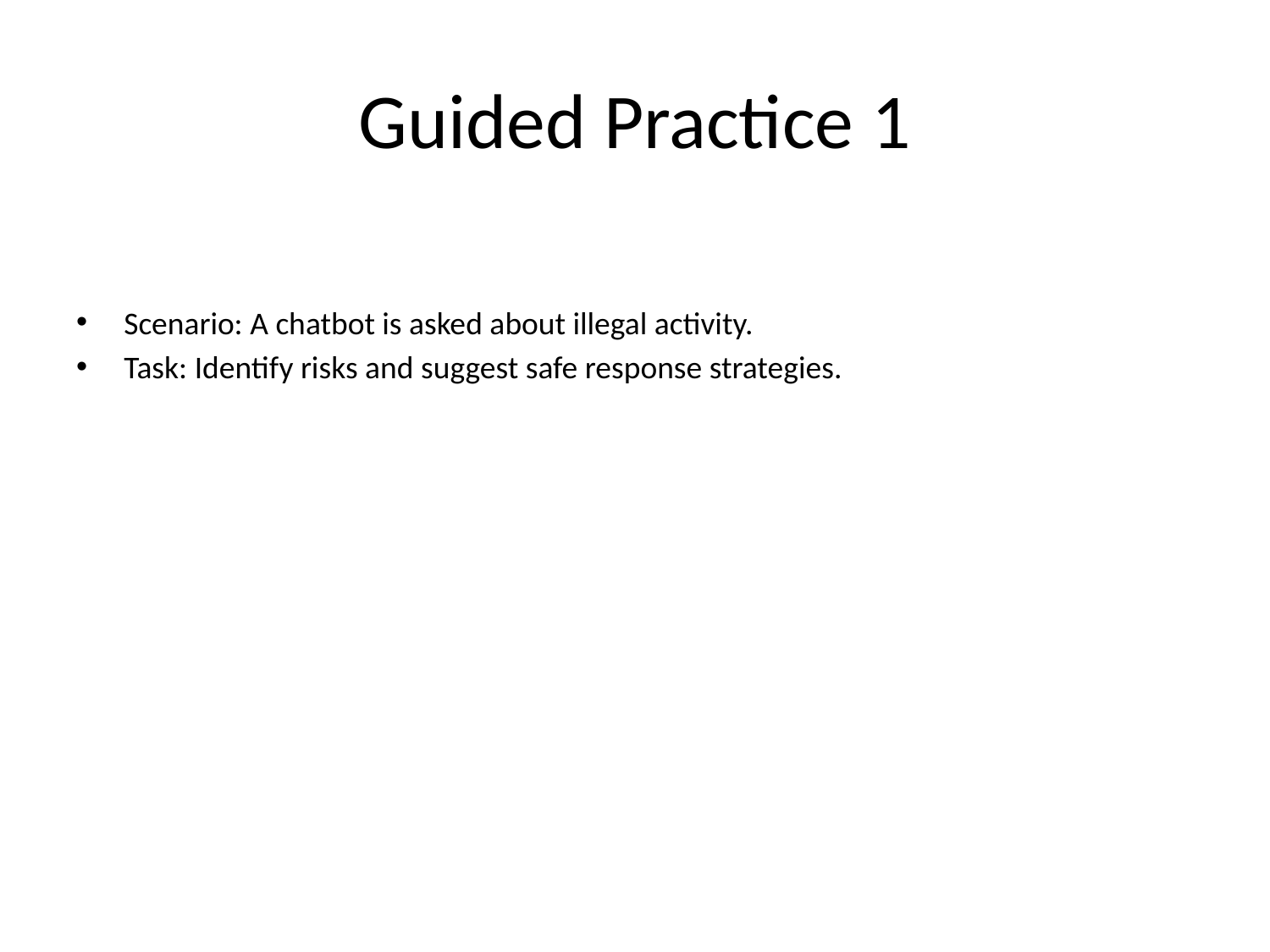

# Guided Practice 1

Scenario: A chatbot is asked about illegal activity.
Task: Identify risks and suggest safe response strategies.